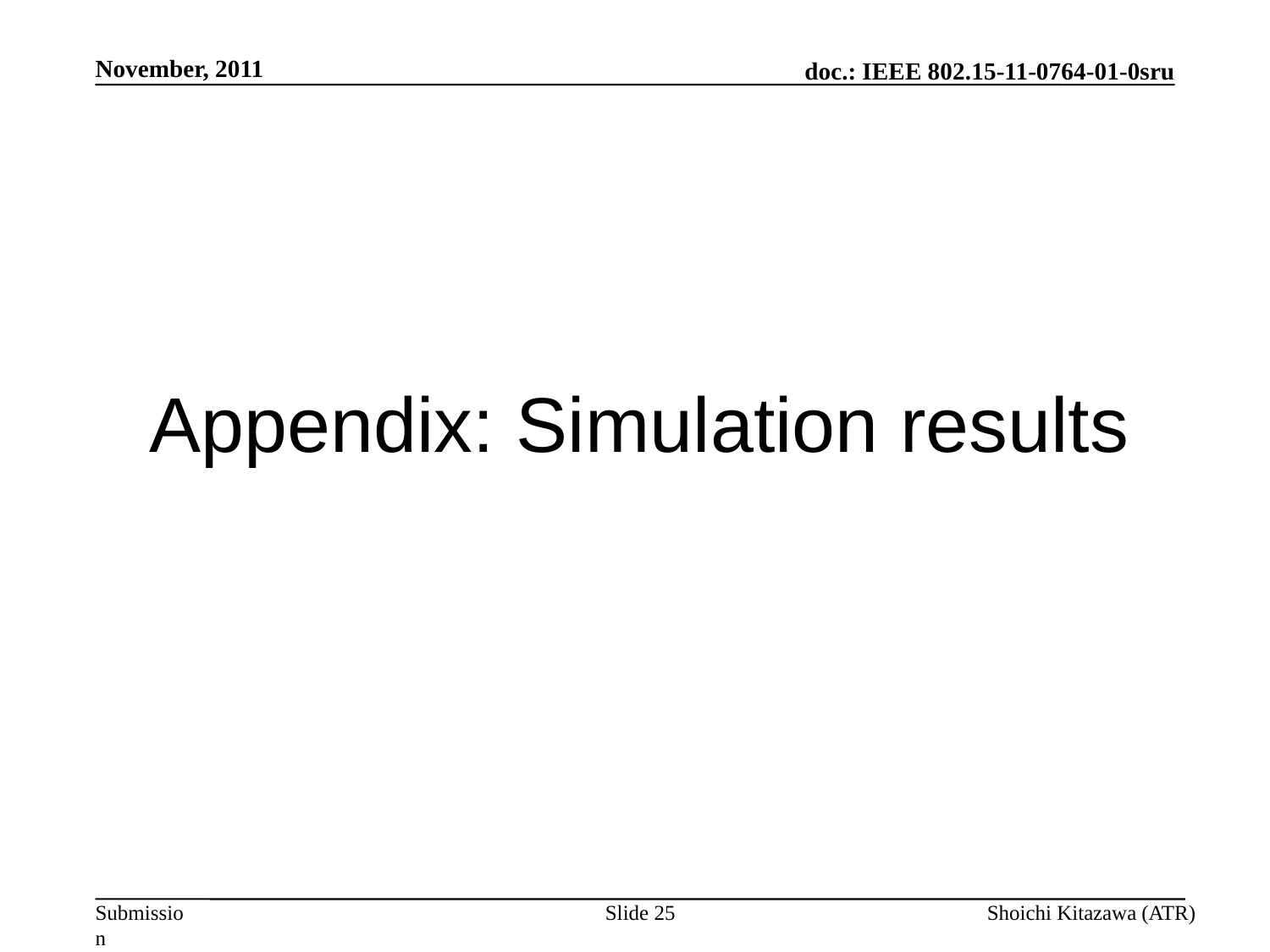

November, 2011
Appendix: Simulation results
Slide 25
Shoichi Kitazawa (ATR)